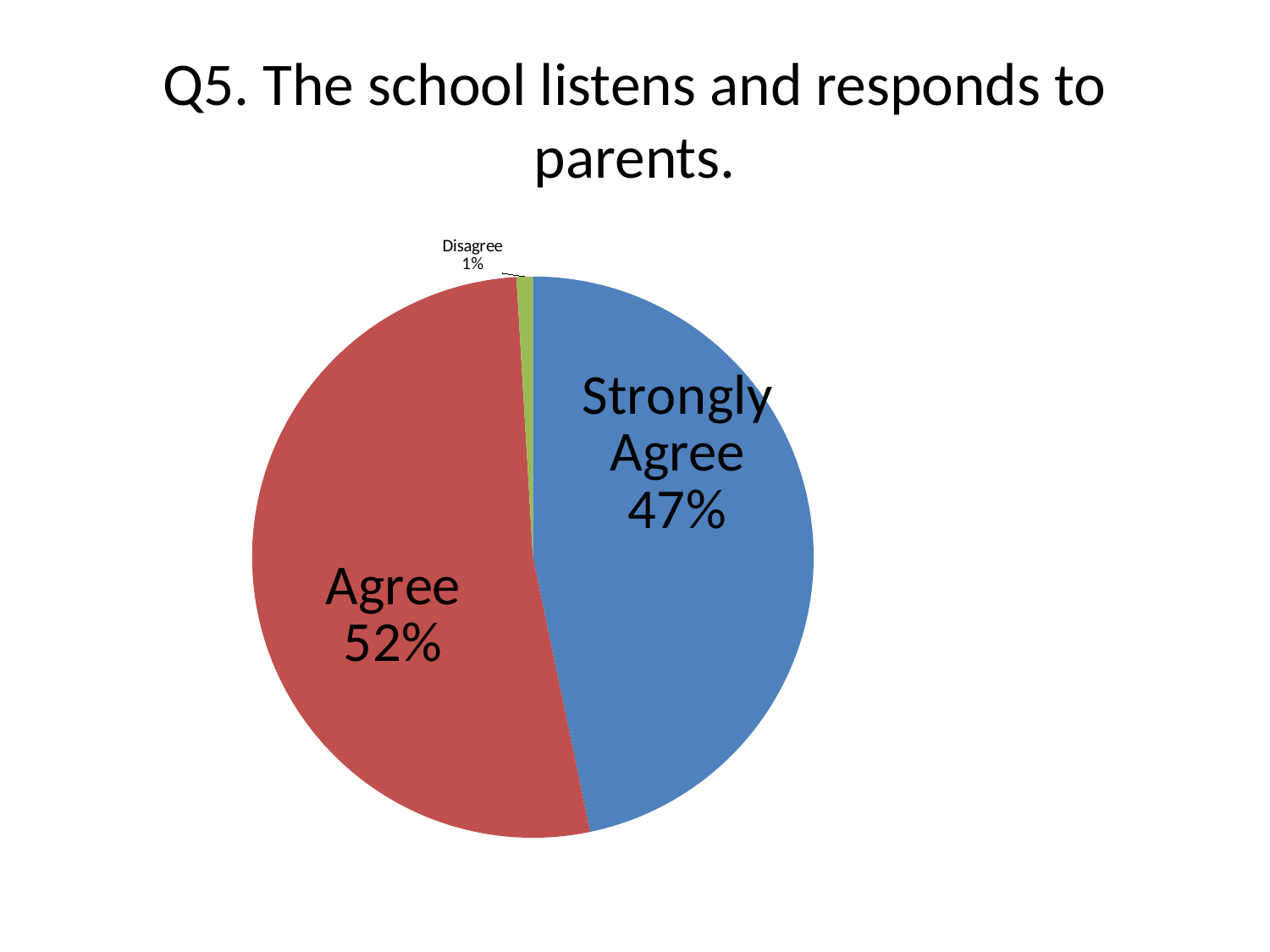

# Q5. The school listens and responds to parents.

### Chart

| Category | The school listens and responds to parents |
|---|---|
| SA | 50.0 |
| A | 56.0 |
| D | 1.0 |
| SD | 0.0 |